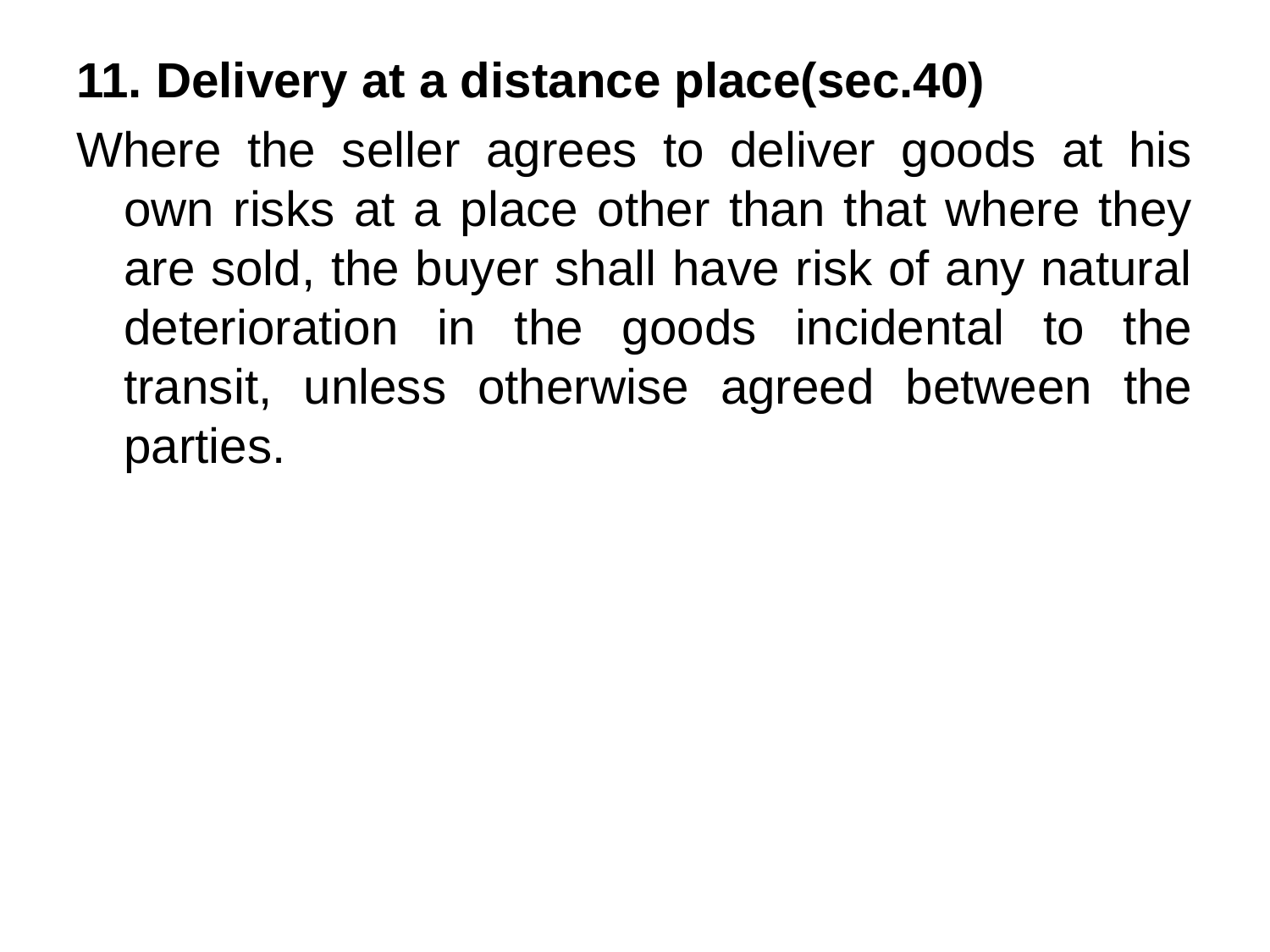

11. Delivery at a distance place(sec.40)
Where the seller agrees to deliver goods at his own risks at a place other than that where they are sold, the buyer shall have risk of any natural deterioration in the goods incidental to the transit, unless otherwise agreed between the parties.